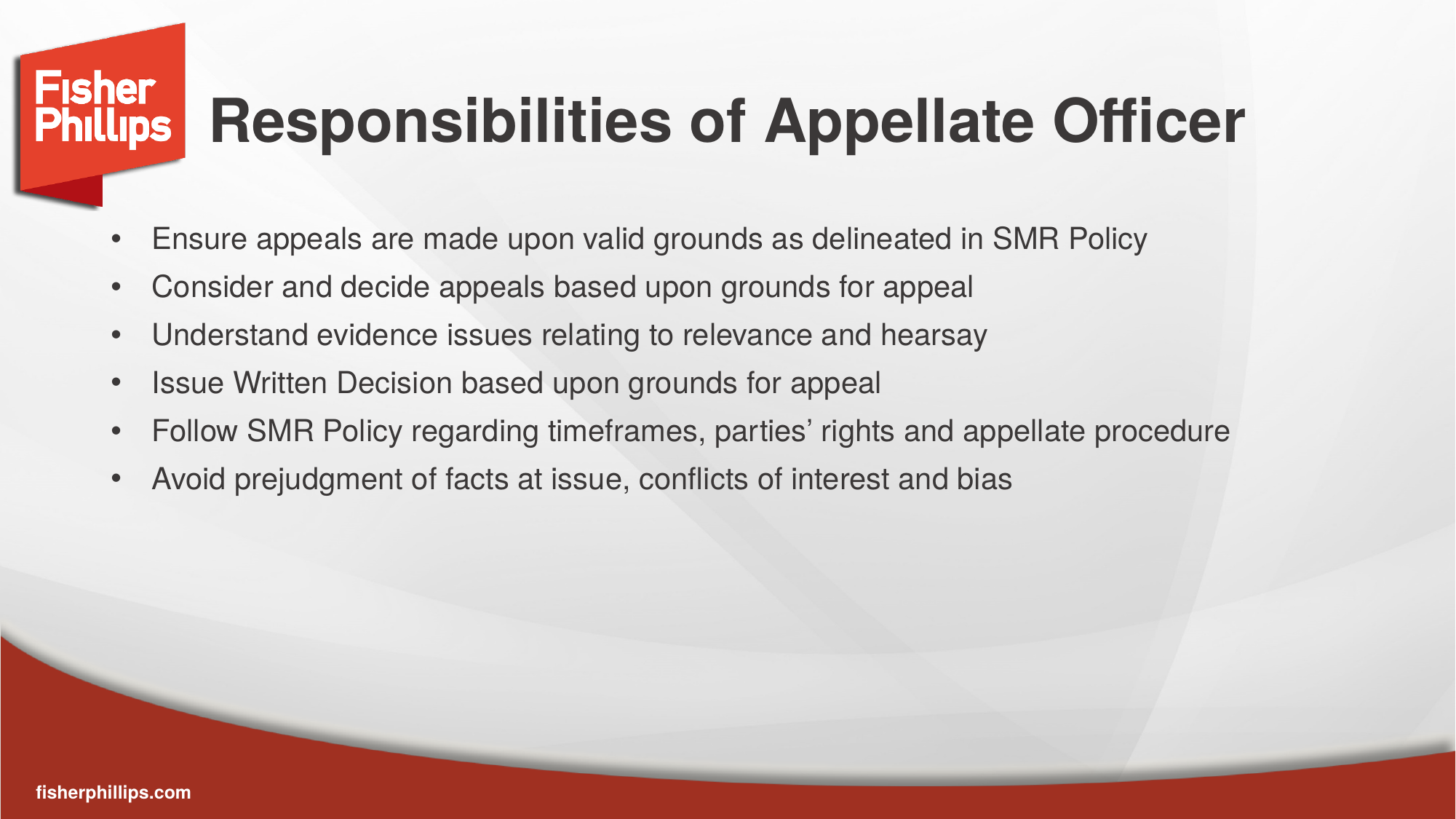

# Responsibilities of Appellate Officer
Ensure appeals are made upon valid grounds as delineated in SMR Policy
Consider and decide appeals based upon grounds for appeal
Understand evidence issues relating to relevance and hearsay
Issue Written Decision based upon grounds for appeal
Follow SMR Policy regarding timeframes, parties’ rights and appellate procedure
Avoid prejudgment of facts at issue, conflicts of interest and bias